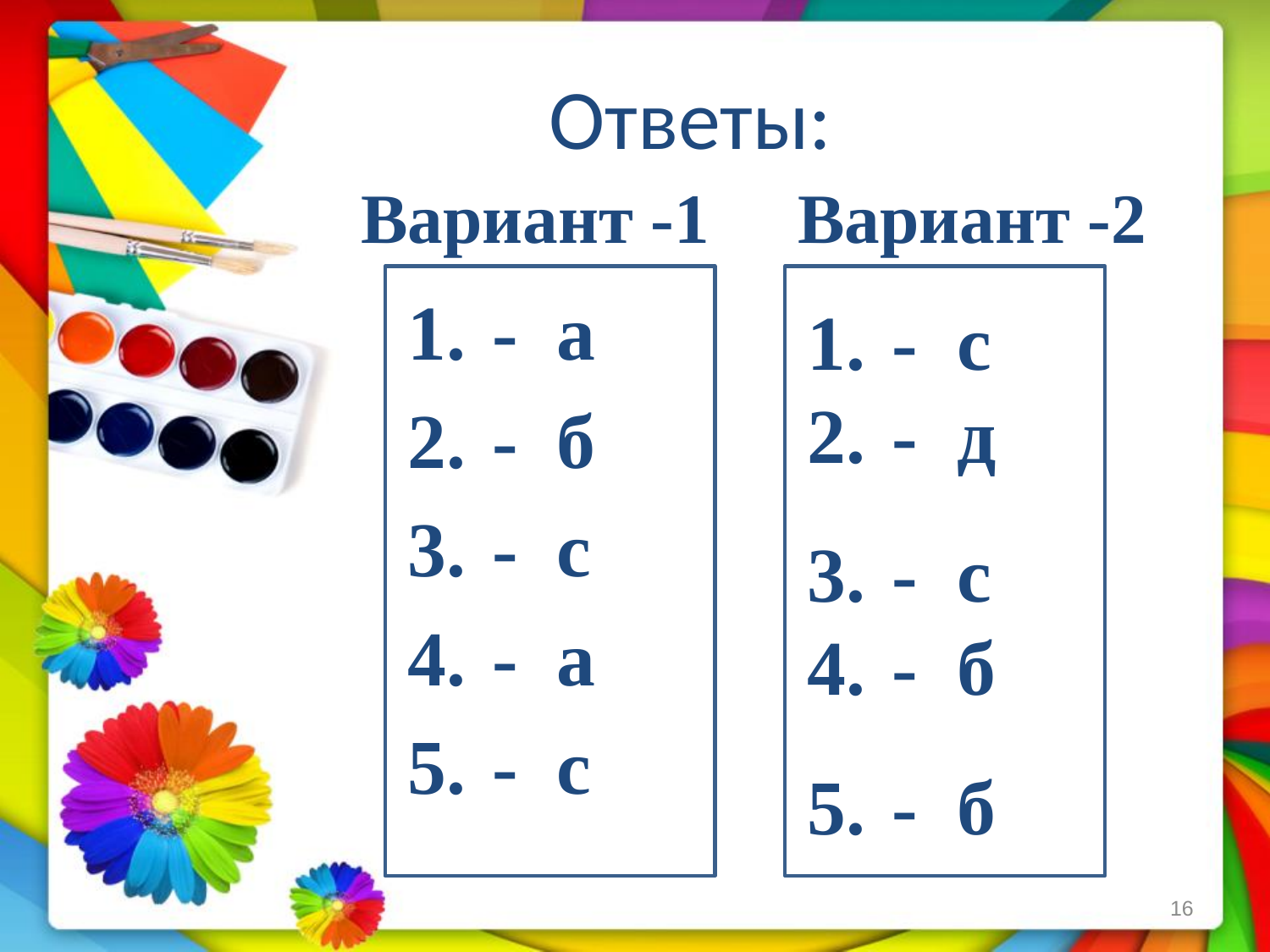

# Ответы:
    Вариант -1     Вариант -2

-  a
-  б
-  с
-  а
-  с

-  с
-  д
-  с
-  б
-  б
16